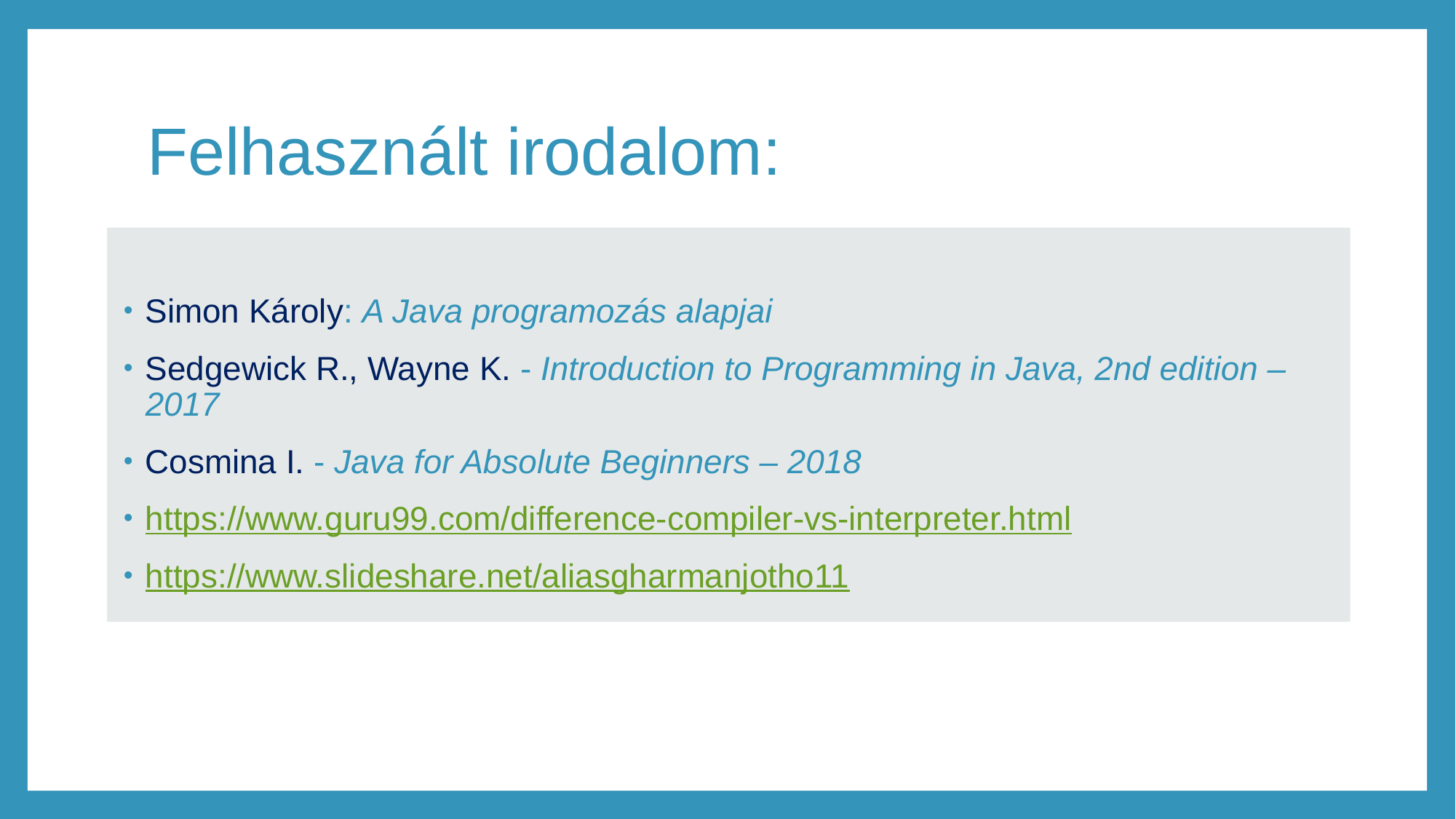

# Felhasznált irodalom:

Simon Károly: A Java programozás alapjai
Sedgewick R., Wayne K. - Introduction to Programming in Java, 2nd edition – 2017
Cosmina I. - Java for Absolute Beginners – 2018
https://www.guru99.com/difference-compiler-vs-interpreter.html
https://www.slideshare.net/aliasgharmanjotho11